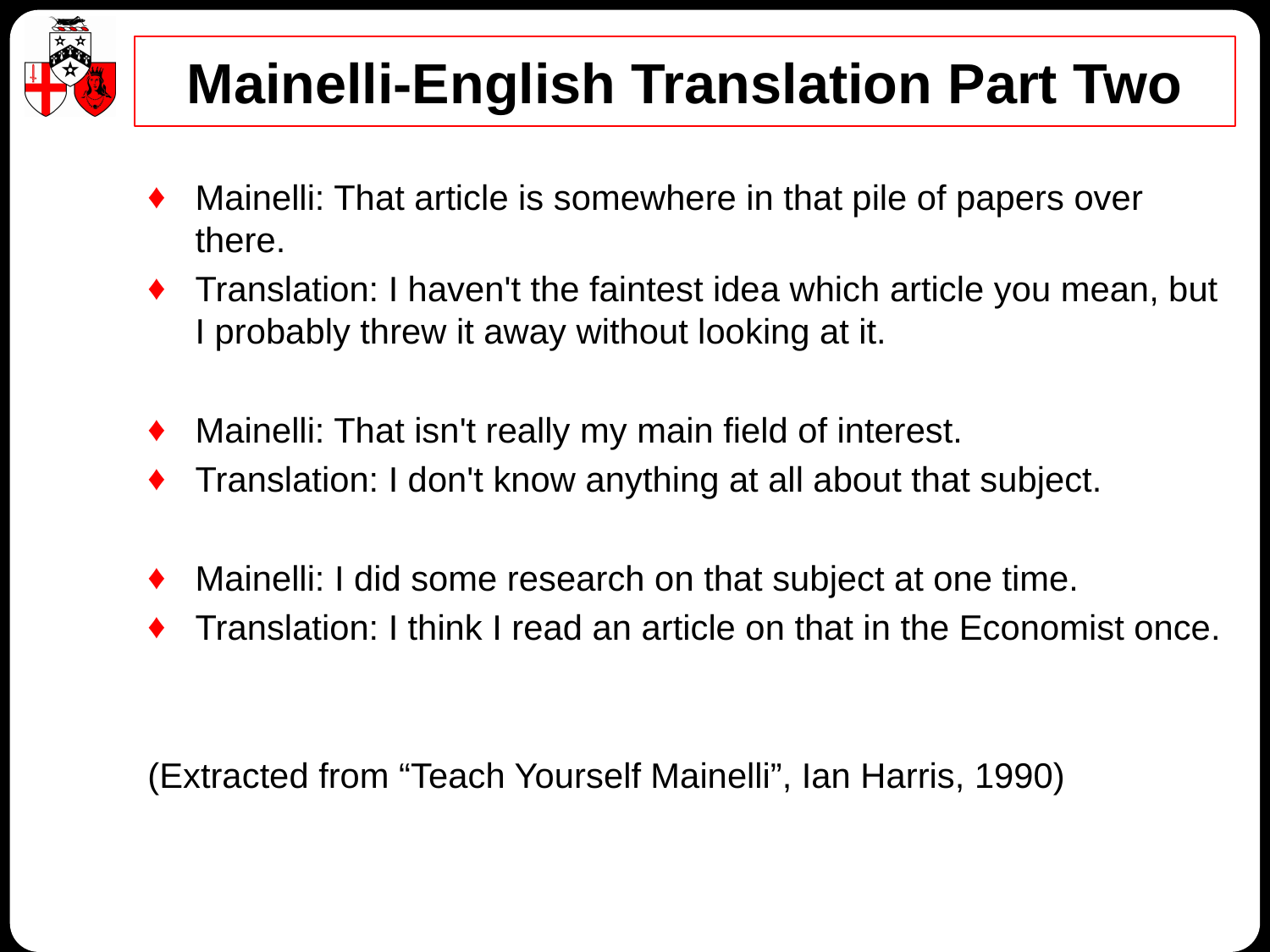

# Mainelli-English Translation Part Two
Mainelli: That article is somewhere in that pile of papers over there.
Translation: I haven't the faintest idea which article you mean, but I probably threw it away without looking at it.

Mainelli: That isn't really my main field of interest.
Translation: I don't know anything at all about that subject.

Mainelli: I did some research on that subject at one time.
Translation: I think I read an article on that in the Economist once.

(Extracted from “Teach Yourself Mainelli”, Ian Harris, 1990)